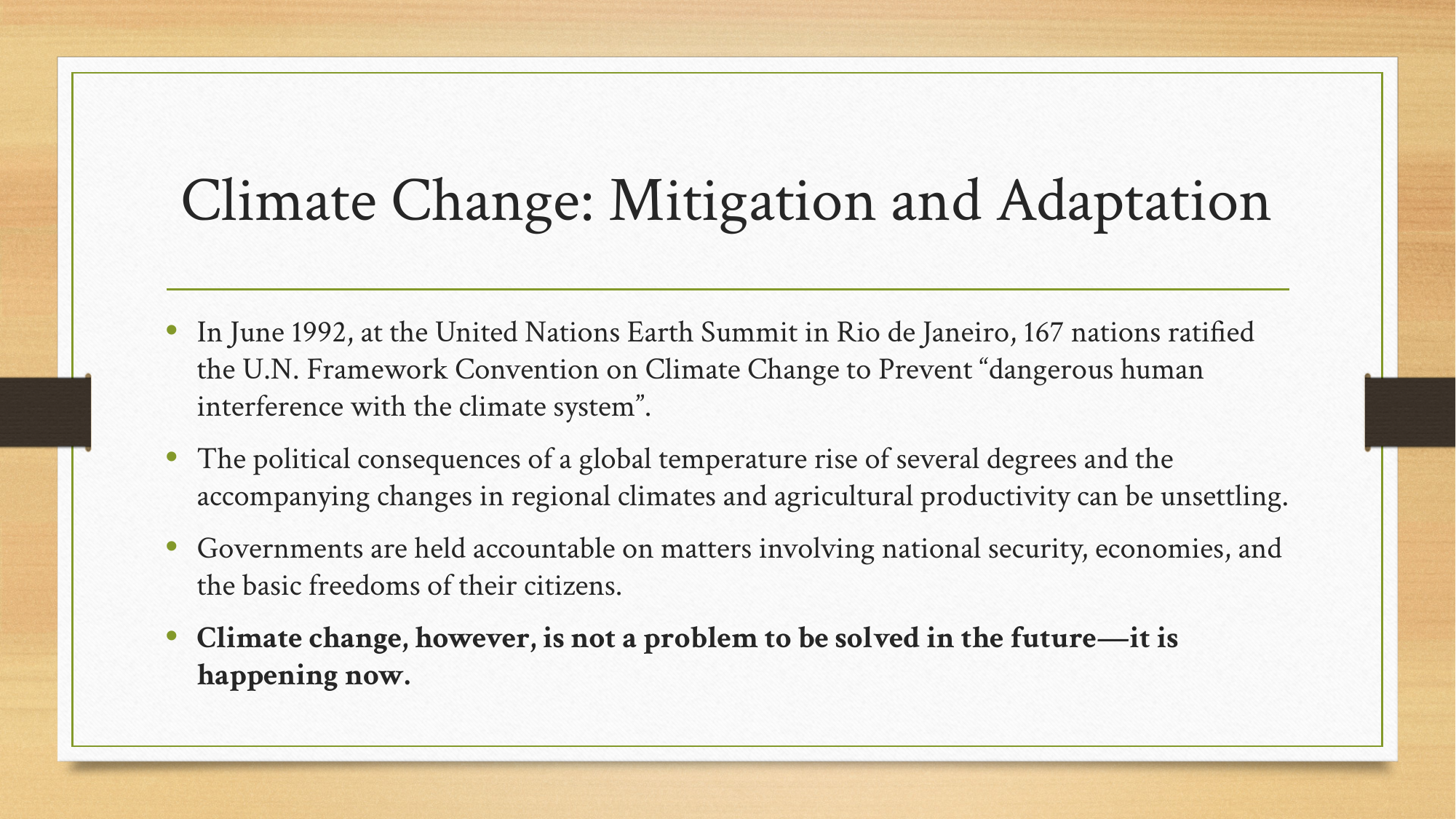

# Climate Change: Mitigation and Adaptation
In June 1992, at the United Nations Earth Summit in Rio de Janeiro, 167 nations ratified the U.N. Framework Convention on Climate Change to Prevent “dangerous human interference with the climate system”.
The political consequences of a global temperature rise of several degrees and the accompanying changes in regional climates and agricultural productivity can be unsettling.
Governments are held accountable on matters involving national security, economies, and the basic freedoms of their citizens.
Climate change, however, is not a problem to be solved in the future—it is happening now.